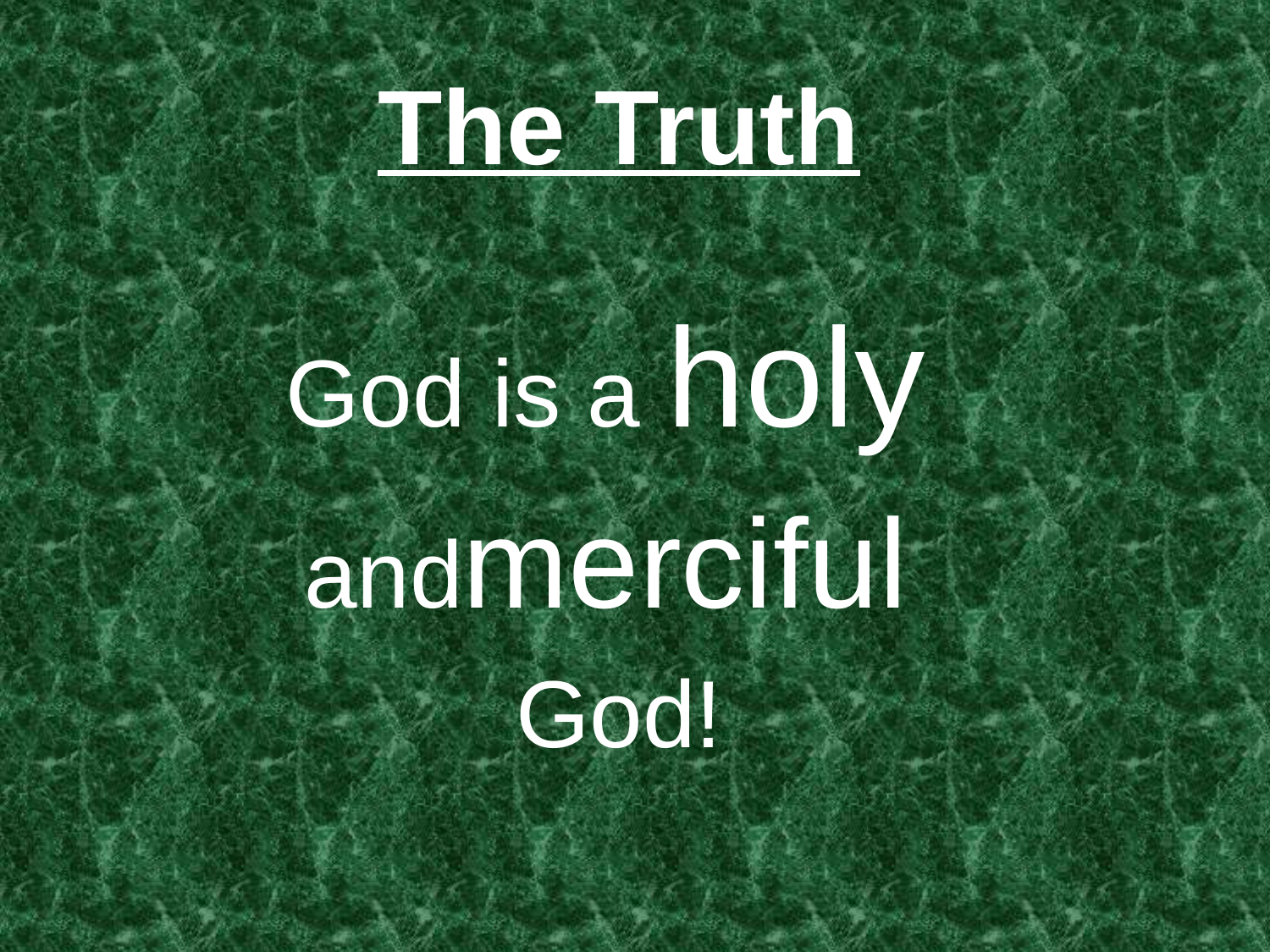

The Truth

God is a holy
andmerciful
God!